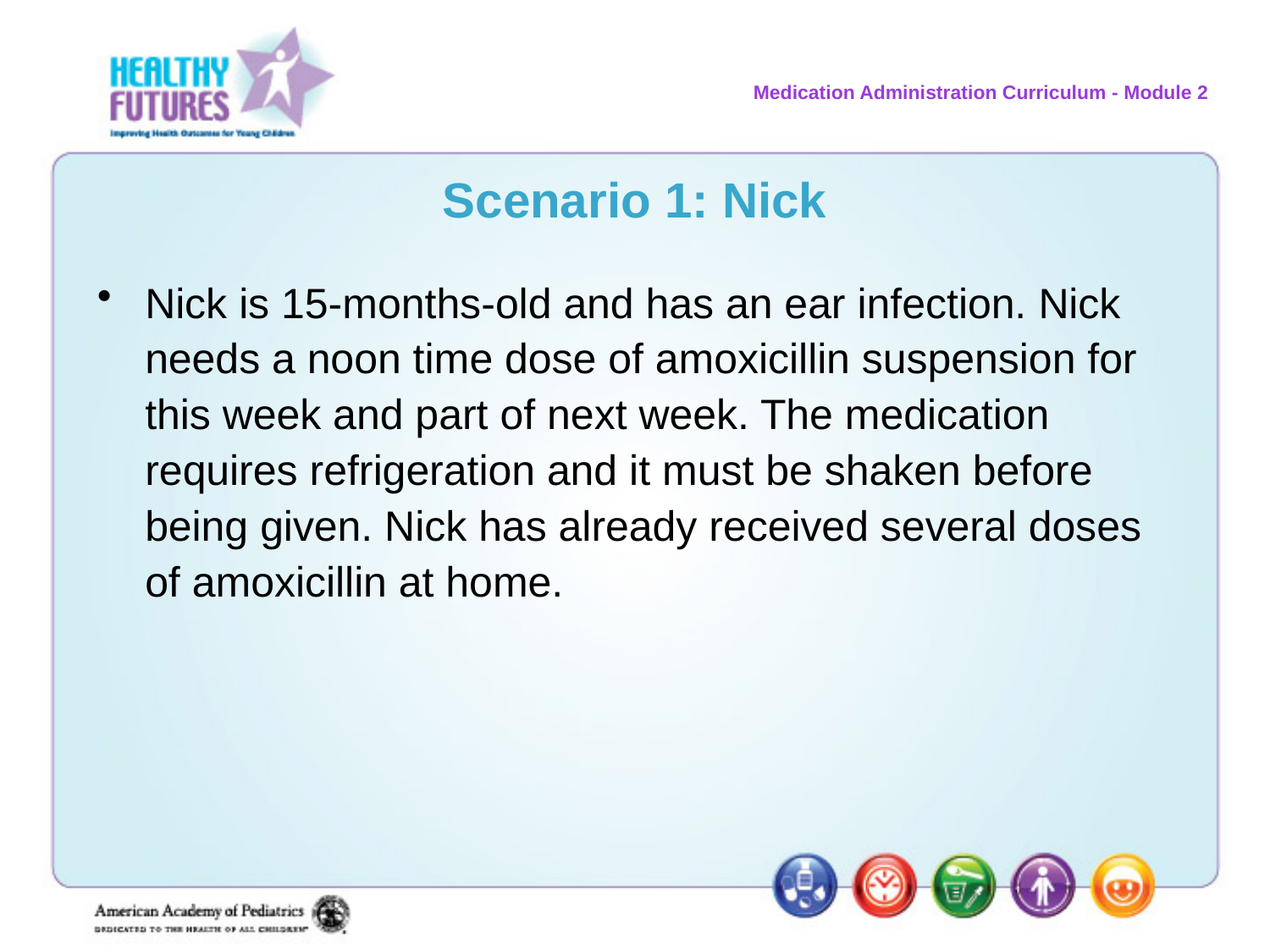

# Scenario 1: Nick
Nick is 15-months-old and has an ear infection. Nick needs a noon time dose of amoxicillin suspension for this week and part of next week. The medication requires refrigeration and it must be shaken before being given. Nick has already received several doses of amoxicillin at home.